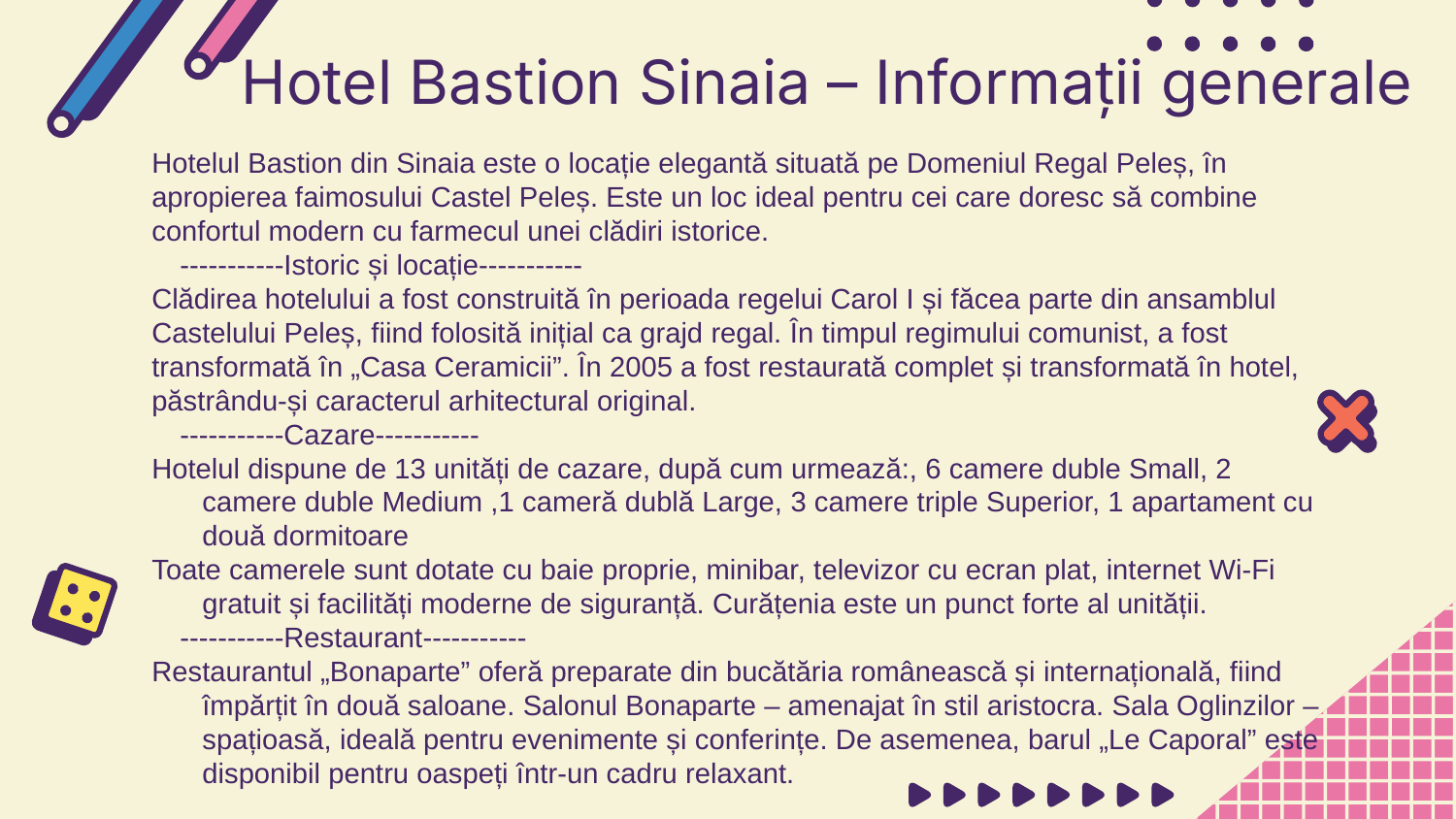

# Hotel Bastion Sinaia – Informații generale

Hotelul Bastion din Sinaia este o locație elegantă situată pe Domeniul Regal Peleș, în apropierea faimosului Castel Peleș. Este un loc ideal pentru cei care doresc să combine confortul modern cu farmecul unei clădiri istorice.
 -----------Istoric și locație-----------
Clădirea hotelului a fost construită în perioada regelui Carol I și făcea parte din ansamblul Castelului Peleș, fiind folosită inițial ca grajd regal. În timpul regimului comunist, a fost transformată în „Casa Ceramicii”. În 2005 a fost restaurată complet și transformată în hotel, păstrându-și caracterul arhitectural original.
 -----------Cazare-----------
Hotelul dispune de 13 unități de cazare, după cum urmează:, 6 camere duble Small, 2 camere duble Medium ,1 cameră dublă Large, 3 camere triple Superior, 1 apartament cu două dormitoare
Toate camerele sunt dotate cu baie proprie, minibar, televizor cu ecran plat, internet Wi-Fi gratuit și facilități moderne de siguranță. Curățenia este un punct forte al unității.
 -----------Restaurant-----------
Restaurantul „Bonaparte” oferă preparate din bucătăria românească și internațională, fiind împărțit în două saloane. Salonul Bonaparte – amenajat în stil aristocra. Sala Oglinzilor – spațioasă, ideală pentru evenimente și conferințe. De asemenea, barul „Le Caporal” este disponibil pentru oaspeți într-un cadru relaxant.